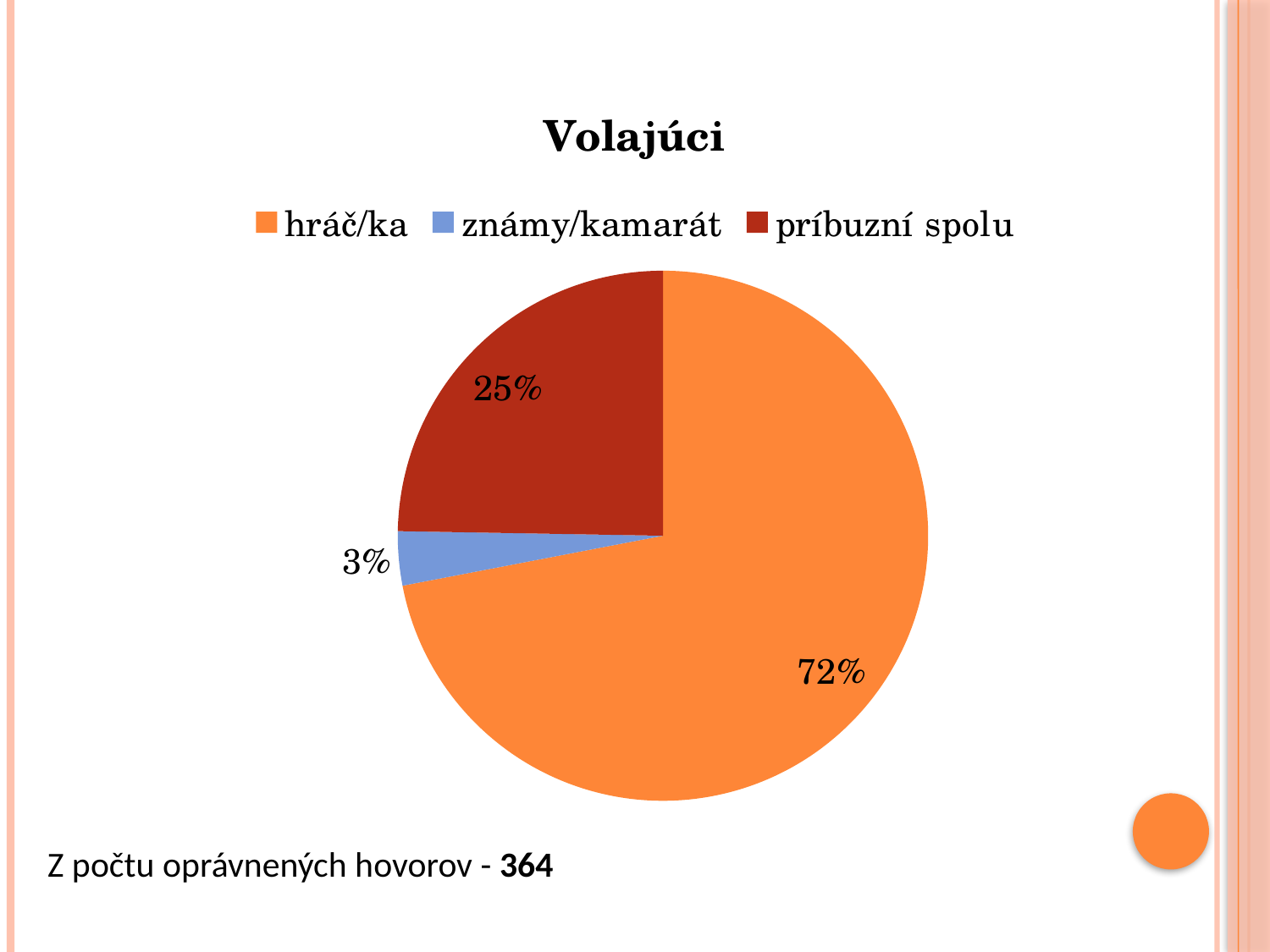

### Chart: Volajúci

| Category | Celkom |
|---|---|
| hráč/ka | 262.0 |
| známy/kamarát | 12.0 |
| príbuzní spolu | 90.0 |
Z počtu oprávnených hovorov - 364